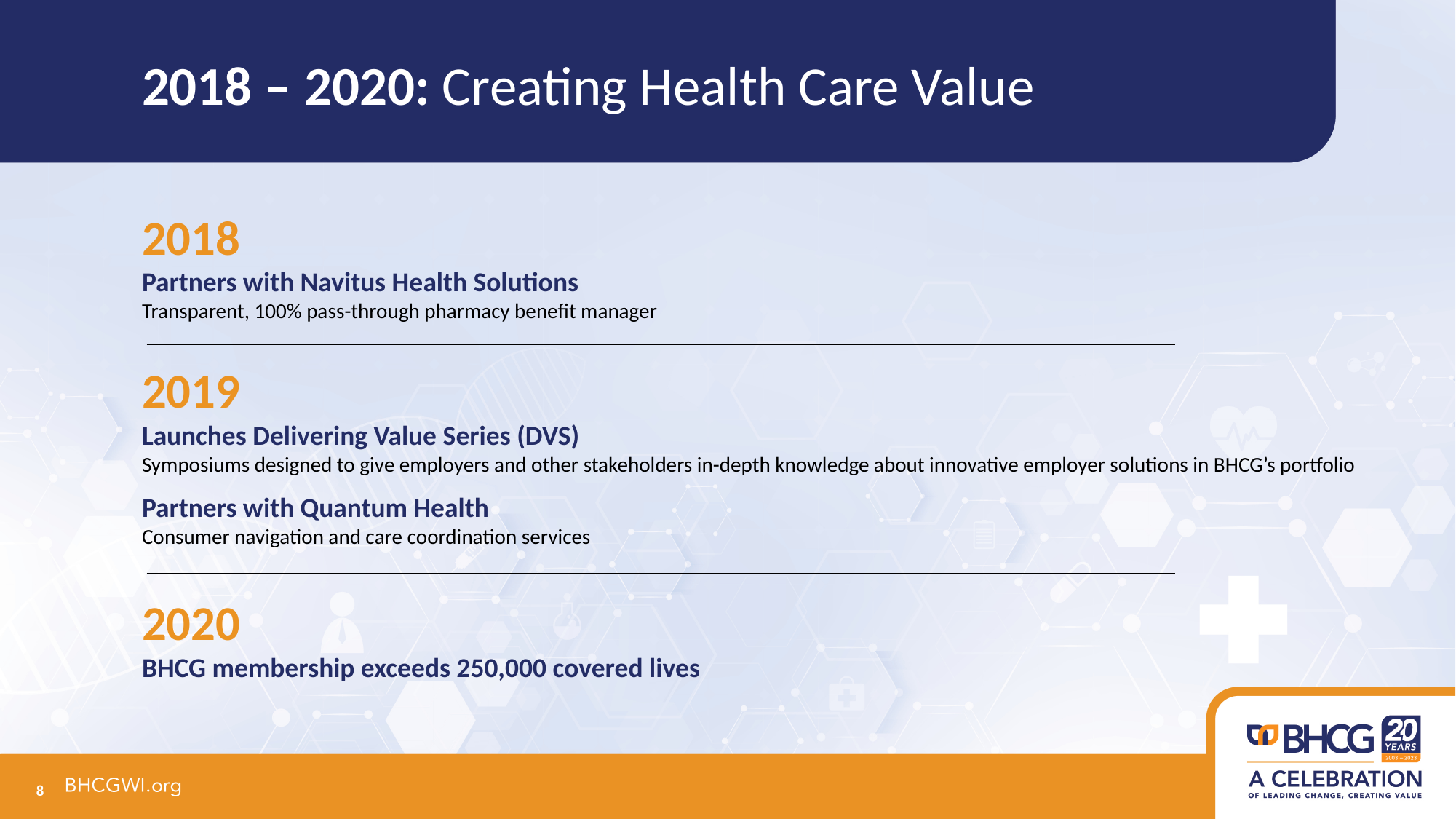

# 2018 – 2020: Creating Health Care Value
2018
Partners with Navitus Health Solutions
Transparent, 100% pass-through pharmacy benefit manager

2019
Launches Delivering Value Series (DVS)
Symposiums designed to give employers and other stakeholders in-depth knowledge about innovative employer solutions in BHCG’s portfolio
Partners with Quantum Health
Consumer navigation and care coordination services

2020
BHCG membership exceeds 250,000 covered lives

8